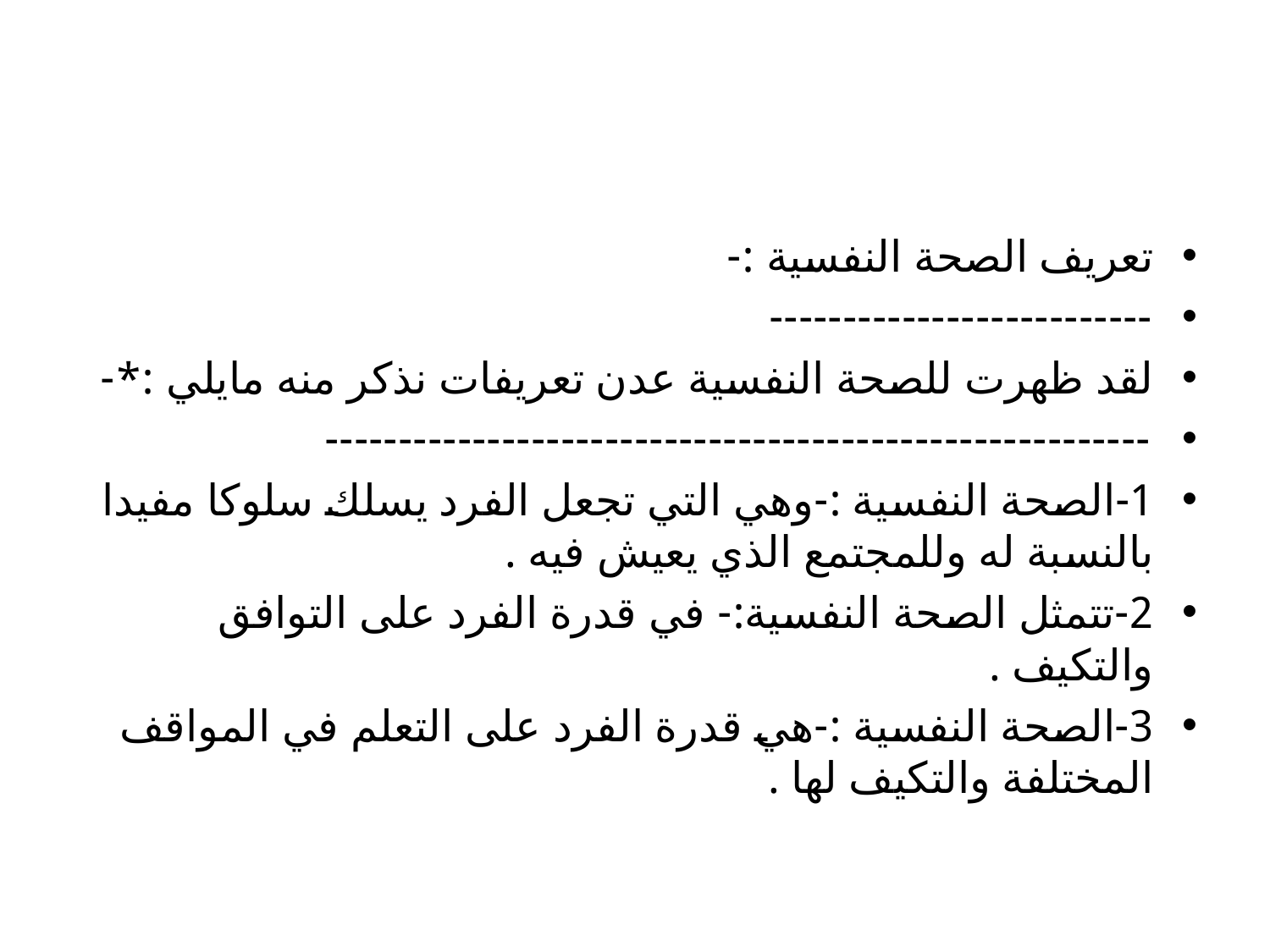

#
تعريف الصحة النفسية :-
--------------------------
لقد ظهرت للصحة النفسية عدن تعريفات نذكر منه مايلي :*-
--------------------------------------------------------
1-الصحة النفسية :-وهي التي تجعل الفرد يسلك سلوكا مفيدا بالنسبة له وللمجتمع الذي يعيش فيه .
2-تتمثل الصحة النفسية:- في قدرة الفرد على التوافق والتكيف .
3-الصحة النفسية :-هي قدرة الفرد على التعلم في المواقف المختلفة والتكيف لها .